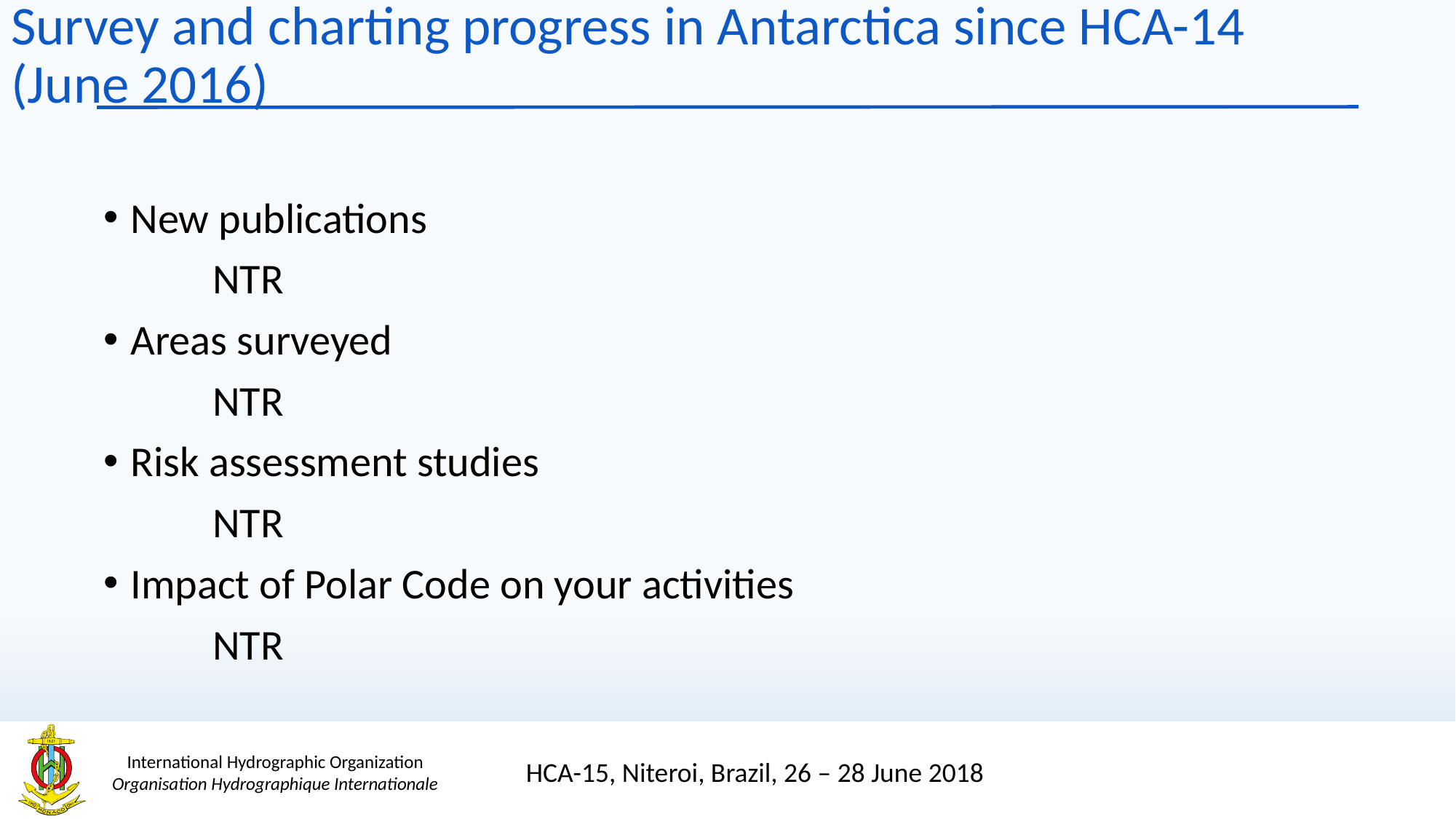

# Survey and charting progress in Antarctica since HCA-14 (June 2016)
New publications
	NTR
Areas surveyed
	NTR
Risk assessment studies
	NTR
Impact of Polar Code on your activities
	NTR

HCA-15, Niteroi, Brazil, 26 – 28 June 2018